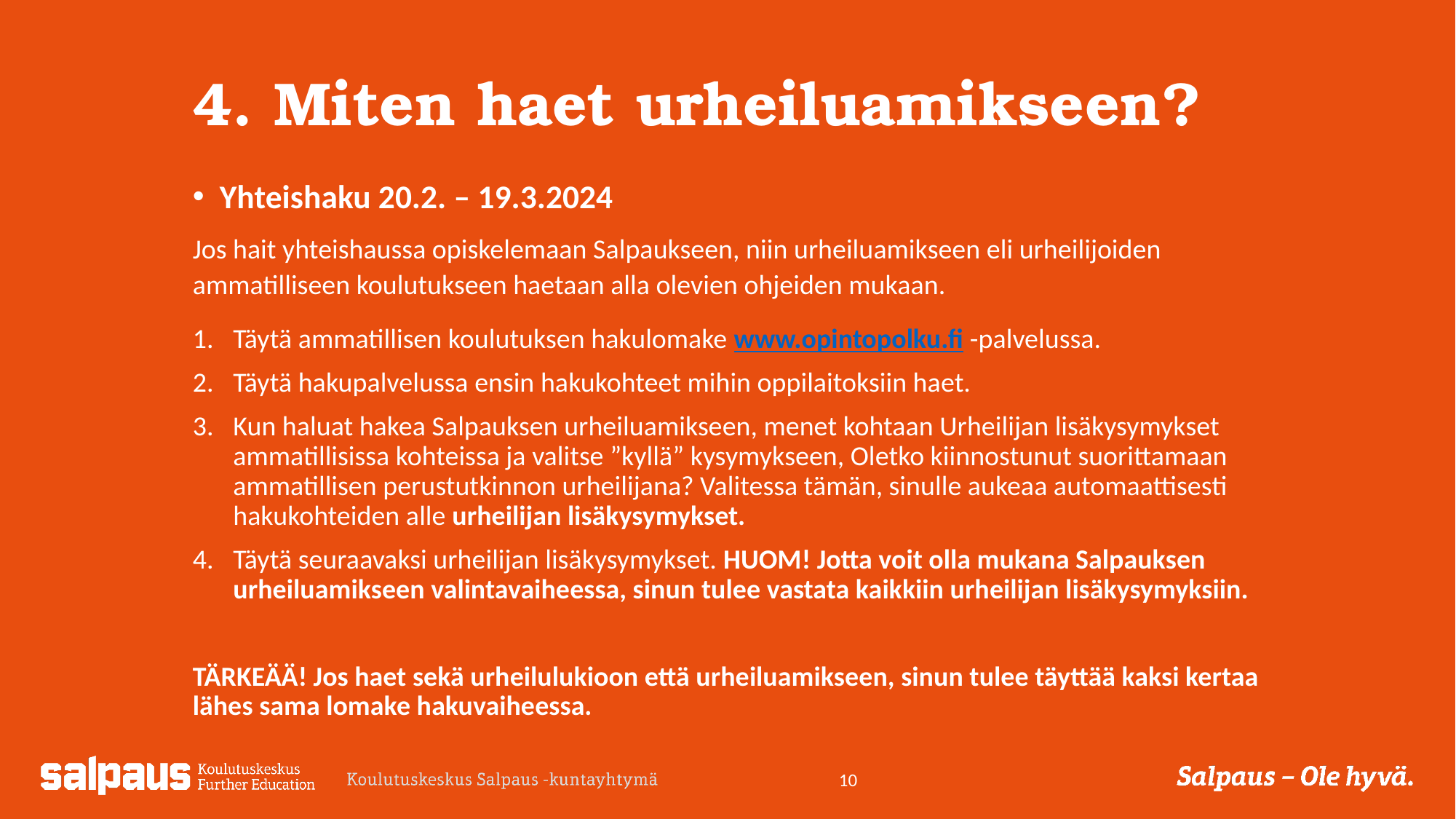

# 4. Miten haet urheiluamikseen?
Yhteishaku 20.2. – 19.3.2024
Jos hait yhteishaussa opiskelemaan Salpaukseen, niin urheiluamikseen eli urheilijoiden ammatilliseen koulutukseen haetaan alla olevien ohjeiden mukaan.
Täytä ammatillisen koulutuksen hakulomake www.opintopolku.fi -palvelussa.
Täytä hakupalvelussa ensin hakukohteet mihin oppilaitoksiin haet.
Kun haluat hakea Salpauksen urheiluamikseen, menet kohtaan Urheilijan lisäkysymykset ammatillisissa kohteissa ja valitse ”kyllä” kysymykseen, Oletko kiinnostunut suorittamaan ammatillisen perustutkinnon urheilijana? Valitessa tämän, sinulle aukeaa automaattisesti hakukohteiden alle urheilijan lisäkysymykset.
Täytä seuraavaksi urheilijan lisäkysymykset. HUOM! Jotta voit olla mukana Salpauksen urheiluamikseen valintavaiheessa, sinun tulee vastata kaikkiin urheilijan lisäkysymyksiin.

TÄRKEÄÄ! Jos haet sekä urheilulukioon että urheiluamikseen, sinun tulee täyttää kaksi kertaa lähes sama lomake hakuvaiheessa.

10